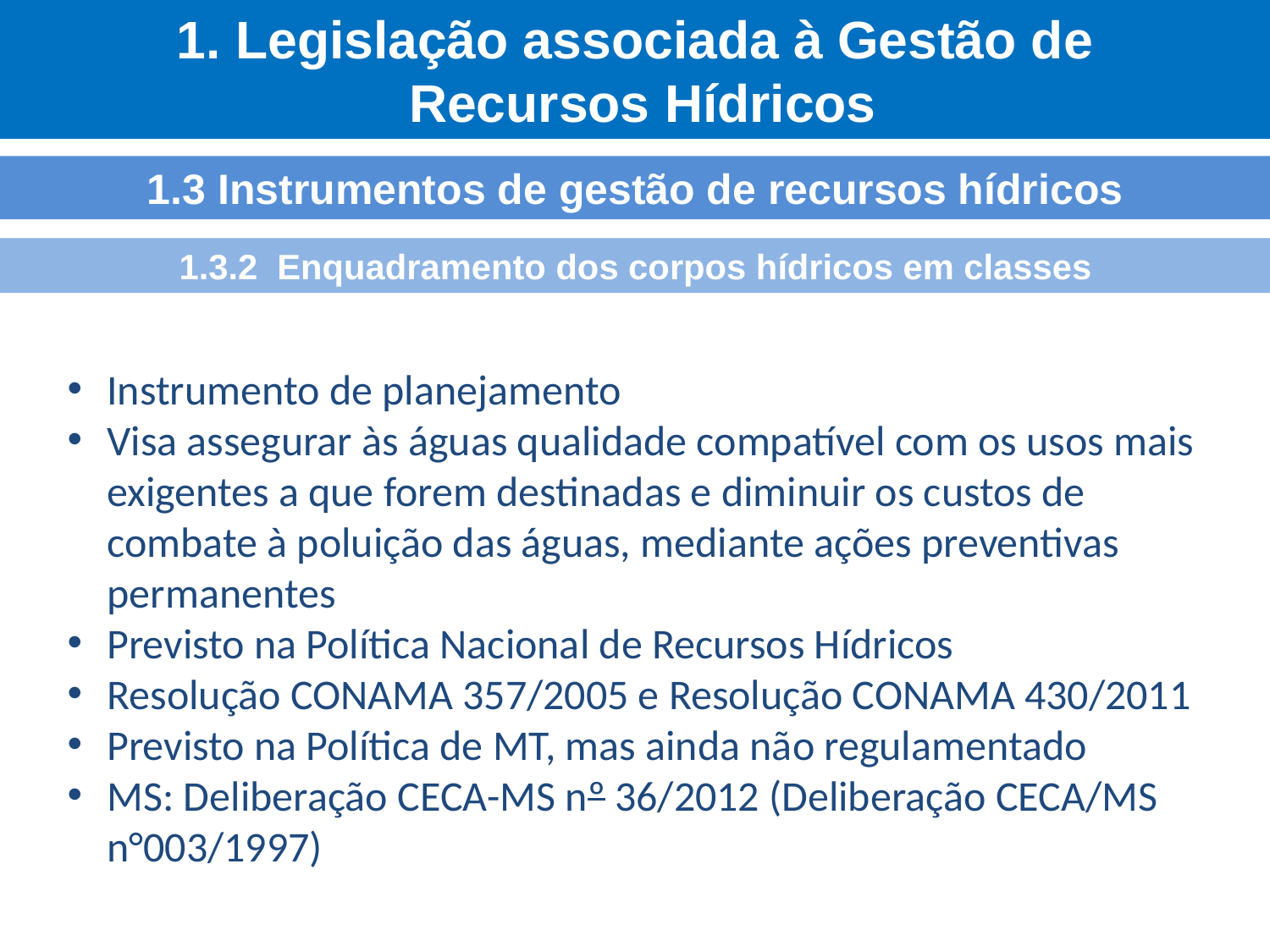

1. Legislação associada à Gestão de
 Recursos Hídricos
1.3 Instrumentos de gestão de recursos hídricos
1.3.2  Enquadramento dos corpos hídricos em classes
Instrumento de planejamento
Visa assegurar às águas qualidade compatível com os usos mais exigentes a que forem destinadas e diminuir os custos de combate à poluição das águas, mediante ações preventivas permanentes
Previsto na Política Nacional de Recursos Hídricos
Resolução CONAMA 357/2005 e Resolução CONAMA 430/2011
Previsto na Política de MT, mas ainda não regulamentado
MS: Deliberação CECA-MS nº 36/2012 (Deliberação CECA/MS n°003/1997)